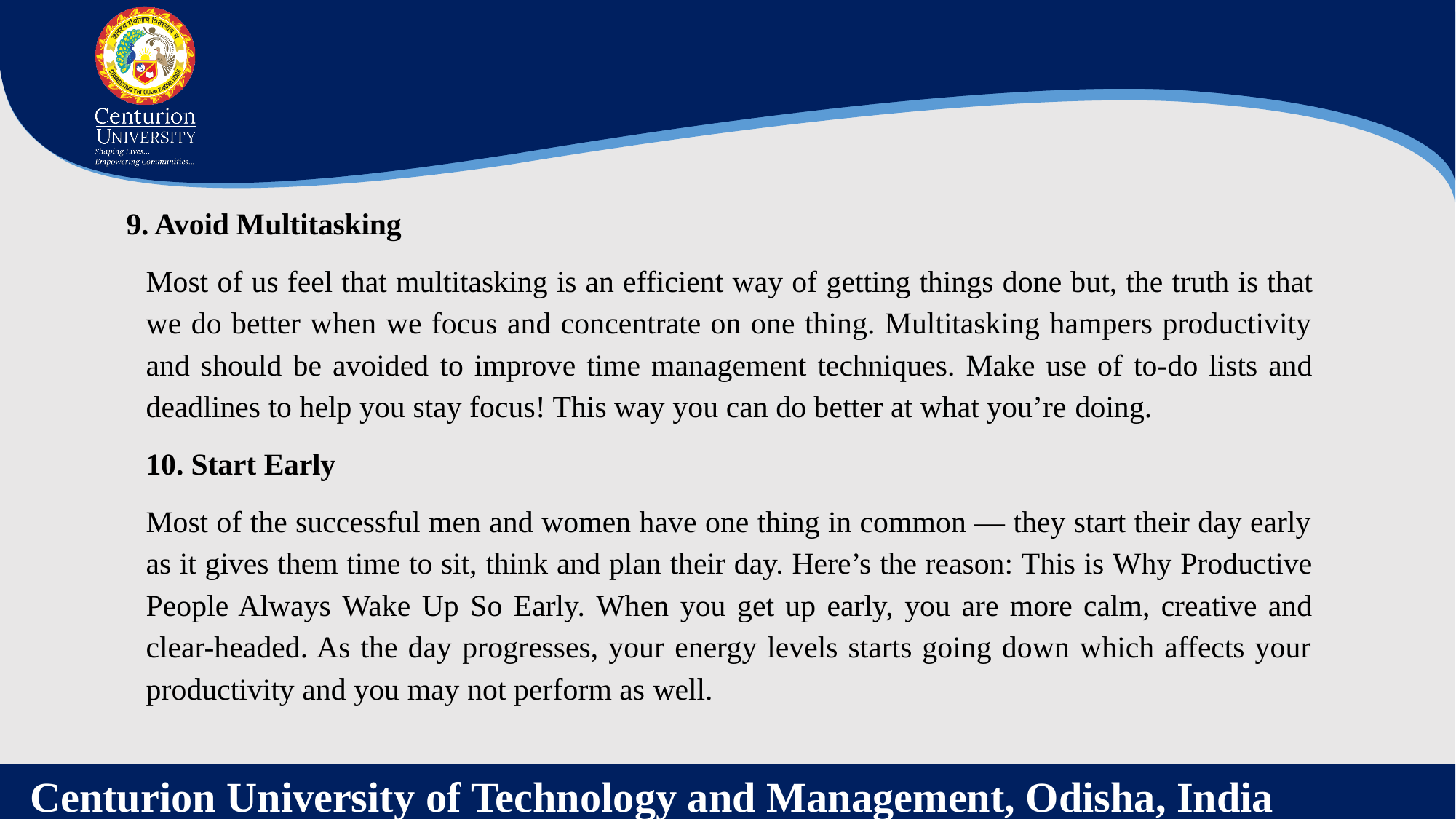

9. Avoid Multitasking
Most of us feel that multitasking is an efficient way of getting things done but, the truth is that we do better when we focus and concentrate on one thing. Multitasking hampers productivity and should be avoided to improve time management techniques. Make use of to-do lists and deadlines to help you stay focus! This way you can do better at what you’re doing.
10. Start Early
Most of the successful men and women have one thing in common — they start their day early as it gives them time to sit, think and plan their day. Here’s the reason: This is Why Productive People Always Wake Up So Early. When you get up early, you are more calm, creative and clear-headed. As the day progresses, your energy levels starts going down which affects your productivity and you may not perform as well.